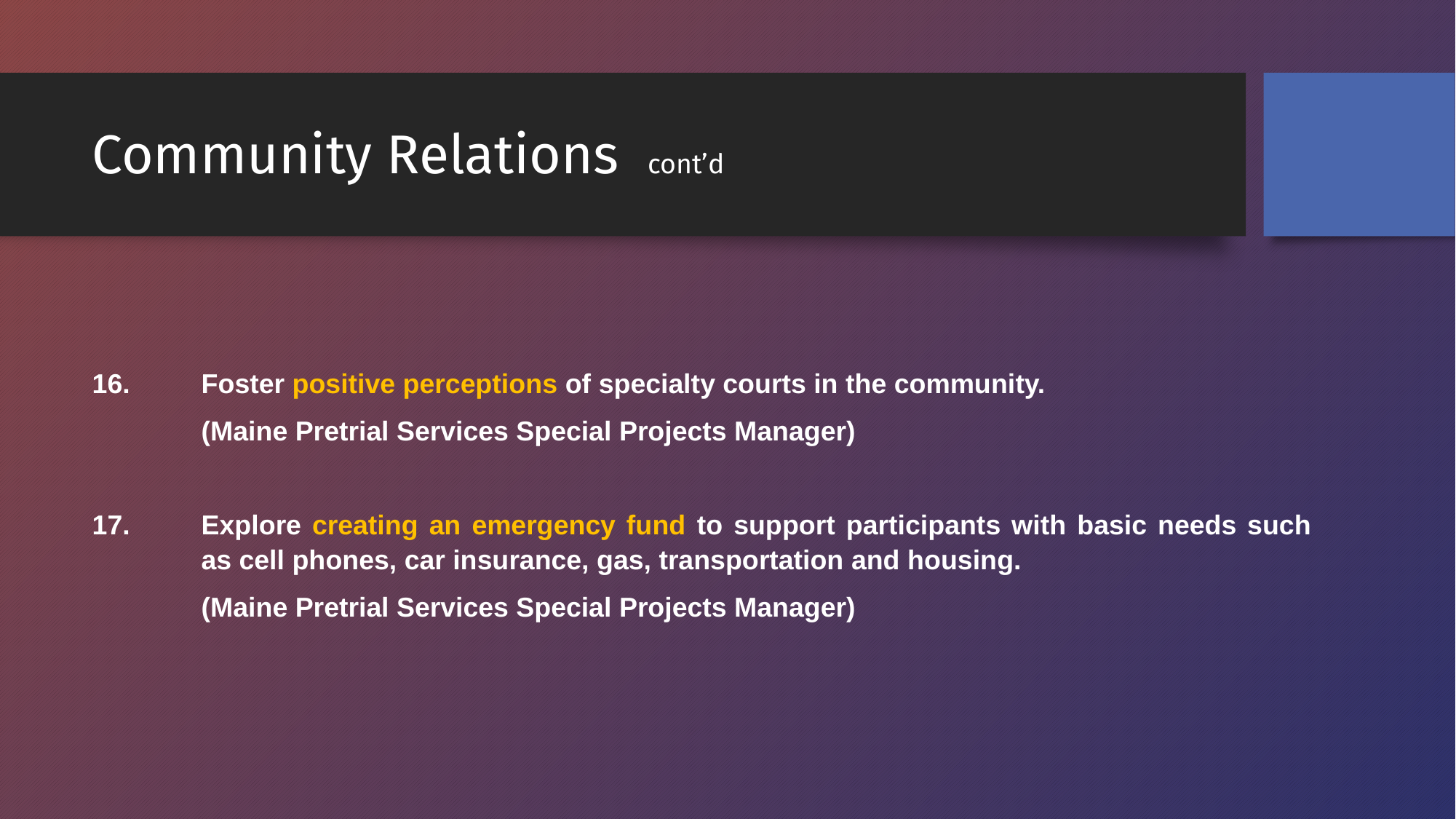

# Community Relations  cont’d

Foster positive perceptions of specialty courts in the community.
	(Maine Pretrial Services Special Projects Manager)

Explore creating an emergency fund to support participants with basic needs such as cell phones, car insurance, gas, transportation and housing.
	(Maine Pretrial Services Special Projects Manager)